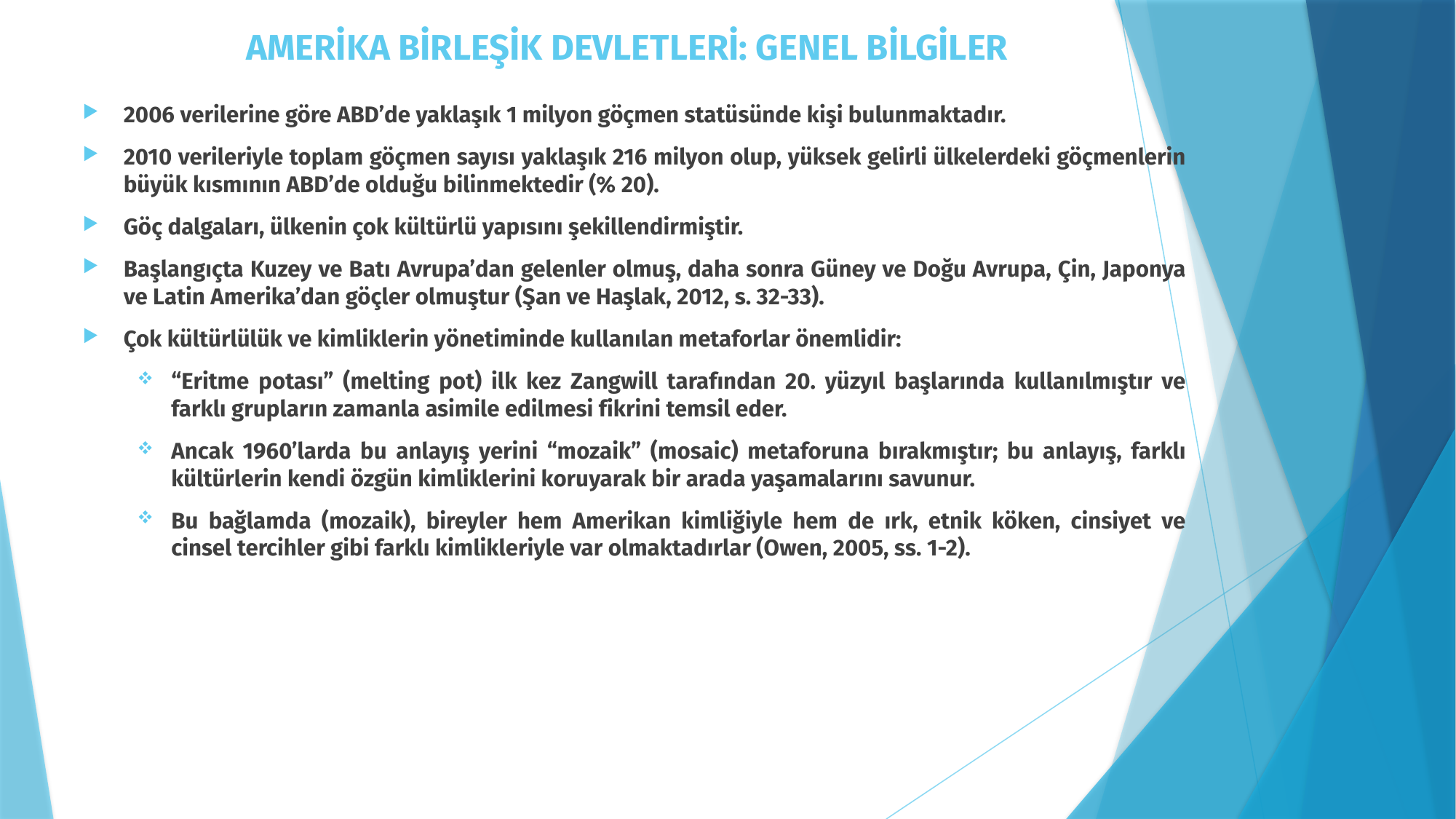

# AMERİKA BİRLEŞİK DEVLETLERİ: GENEL BİLGİLER
2006 verilerine göre ABD’de yaklaşık 1 milyon göçmen statüsünde kişi bulunmaktadır.
2010 verileriyle toplam göçmen sayısı yaklaşık 216 milyon olup, yüksek gelirli ülkelerdeki göçmenlerin büyük kısmının ABD’de olduğu bilinmektedir (% 20).
Göç dalgaları, ülkenin çok kültürlü yapısını şekillendirmiştir.
Başlangıçta Kuzey ve Batı Avrupa’dan gelenler olmuş, daha sonra Güney ve Doğu Avrupa, Çin, Japonya ve Latin Amerika’dan göçler olmuştur (Şan ve Haşlak, 2012, s. 32-33).
Çok kültürlülük ve kimliklerin yönetiminde kullanılan metaforlar önemlidir:
“Eritme potası” (melting pot) ilk kez Zangwill tarafından 20. yüzyıl başlarında kullanılmıştır ve farklı grupların zamanla asimile edilmesi fikrini temsil eder.
Ancak 1960’larda bu anlayış yerini “mozaik” (mosaic) metaforuna bırakmıştır; bu anlayış, farklı kültürlerin kendi özgün kimliklerini koruyarak bir arada yaşamalarını savunur.
Bu bağlamda (mozaik), bireyler hem Amerikan kimliğiyle hem de ırk, etnik köken, cinsiyet ve cinsel tercihler gibi farklı kimlikleriyle var olmaktadırlar (Owen, 2005, ss. 1-2).